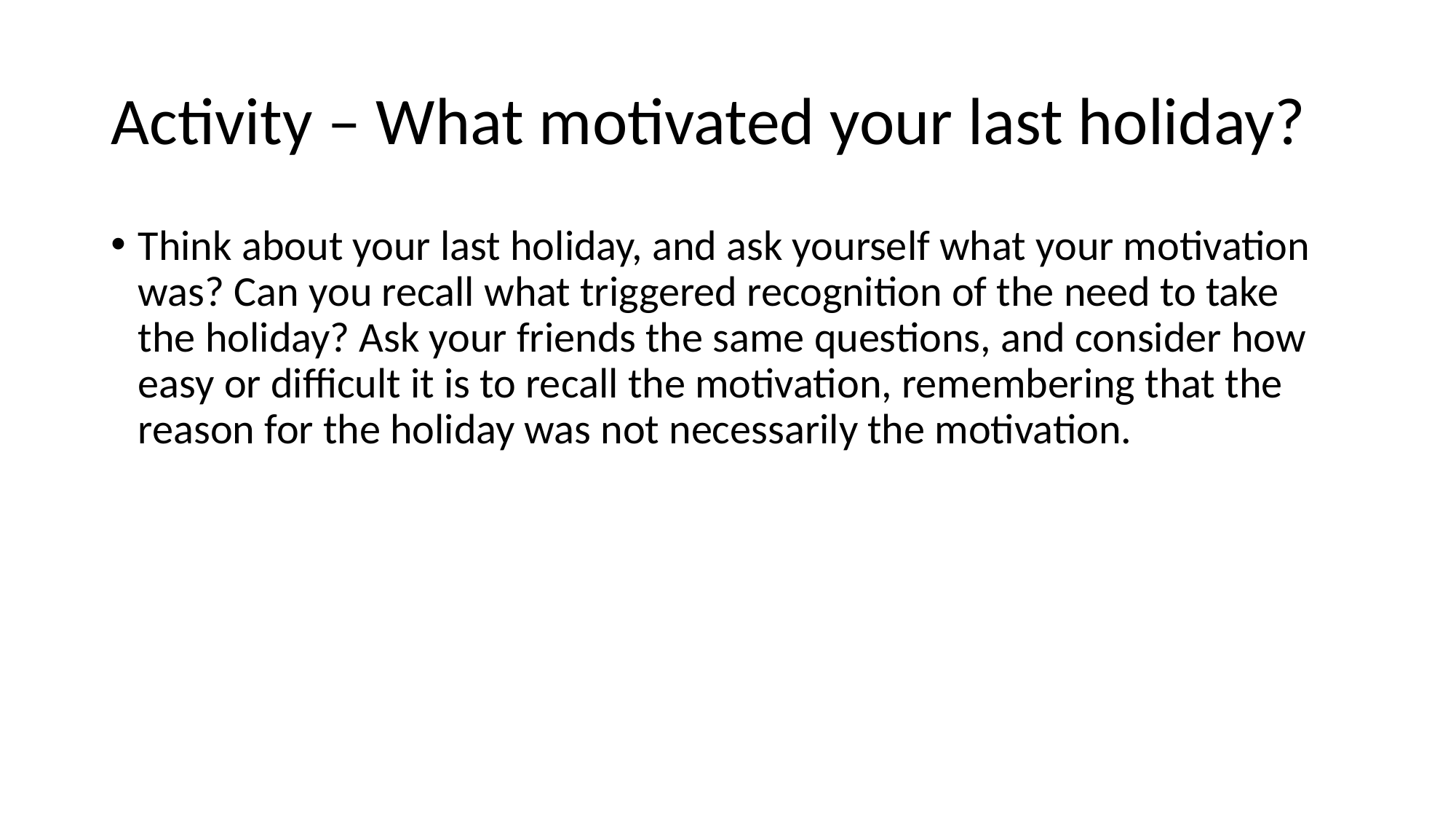

# Activity – What motivated your last holiday?
Think about your last holiday, and ask yourself what your motivation was? Can you recall what triggered recognition of the need to take the holiday? Ask your friends the same questions, and consider how easy or difficult it is to recall the motivation, remembering that the reason for the holiday was not necessarily the motivation.